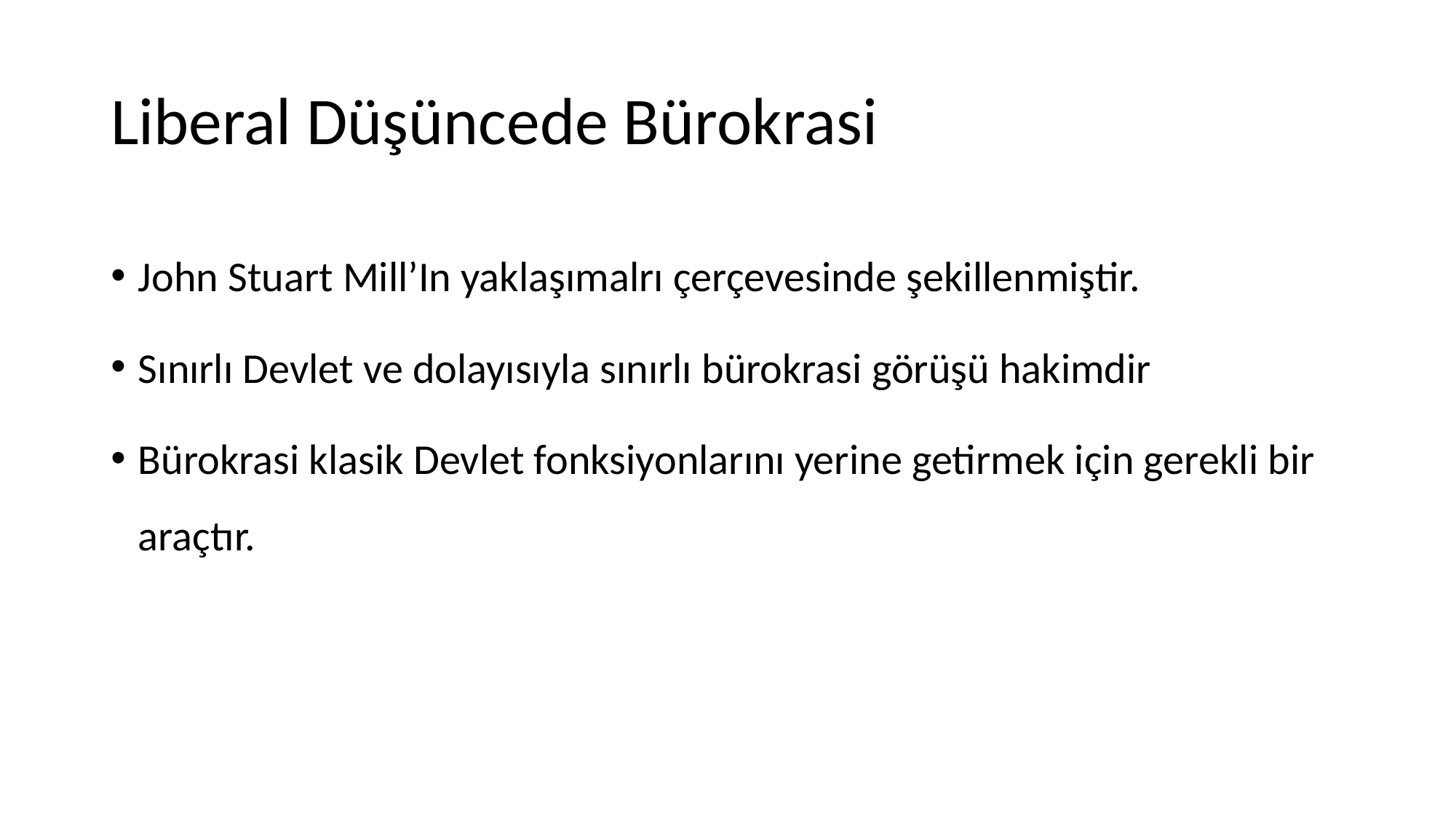

# Liberal Düşüncede Bürokrasi
John Stuart Mill’In yaklaşımalrı çerçevesinde şekillenmiştir.
Sınırlı Devlet ve dolayısıyla sınırlı bürokrasi görüşü hakimdir
Bürokrasi klasik Devlet fonksiyonlarını yerine getirmek için gerekli bir araçtır.